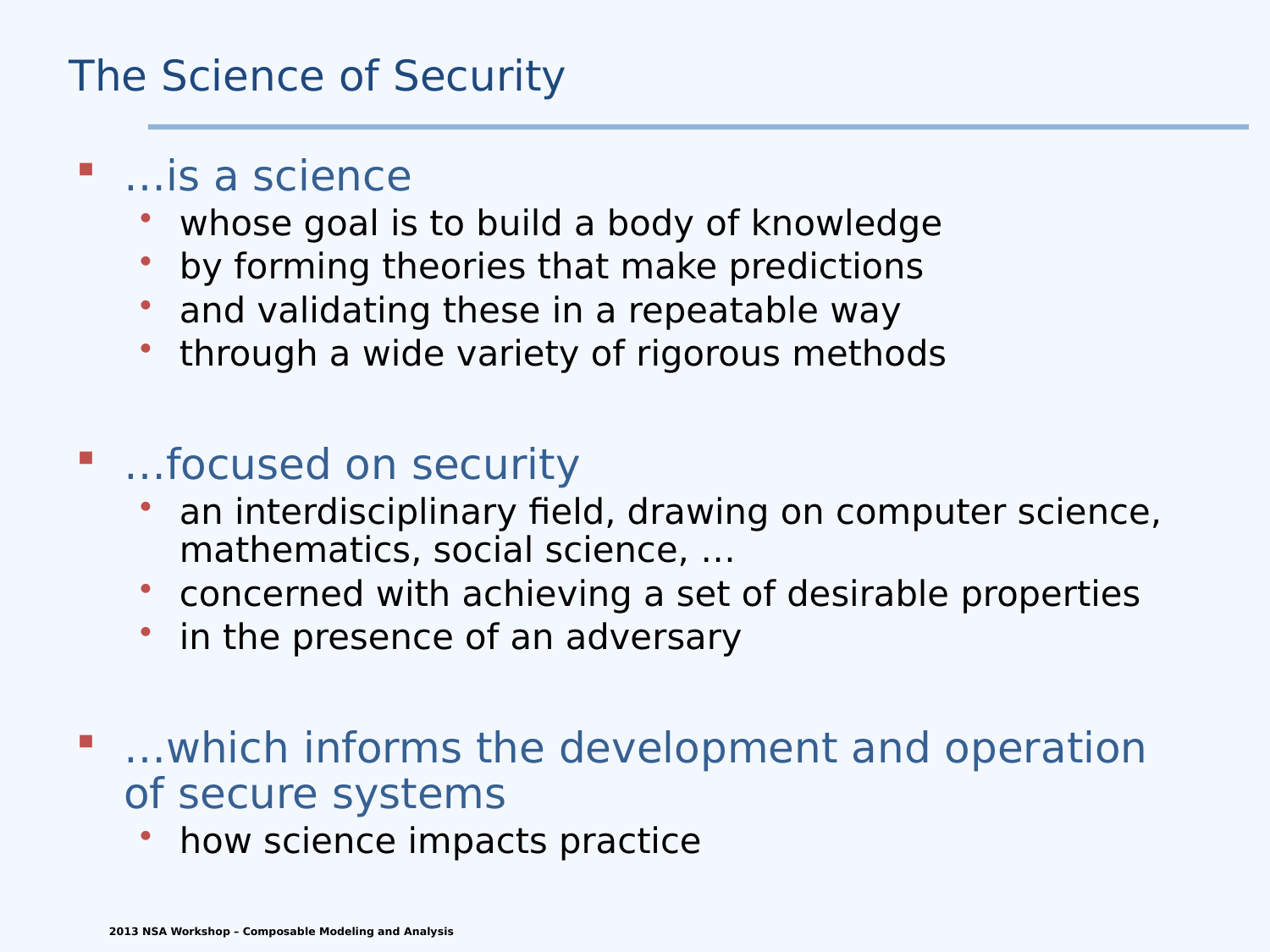

# The Science of Security
…is a science
whose goal is to build a body of knowledge
by forming theories that make predictions
and validating these in a repeatable way
through a wide variety of rigorous methods

…focused on security
an interdisciplinary field, drawing on computer science, mathematics, social science, …
concerned with achieving a set of desirable properties
in the presence of an adversary

…which informs the development and operation of secure systems
how science impacts practice